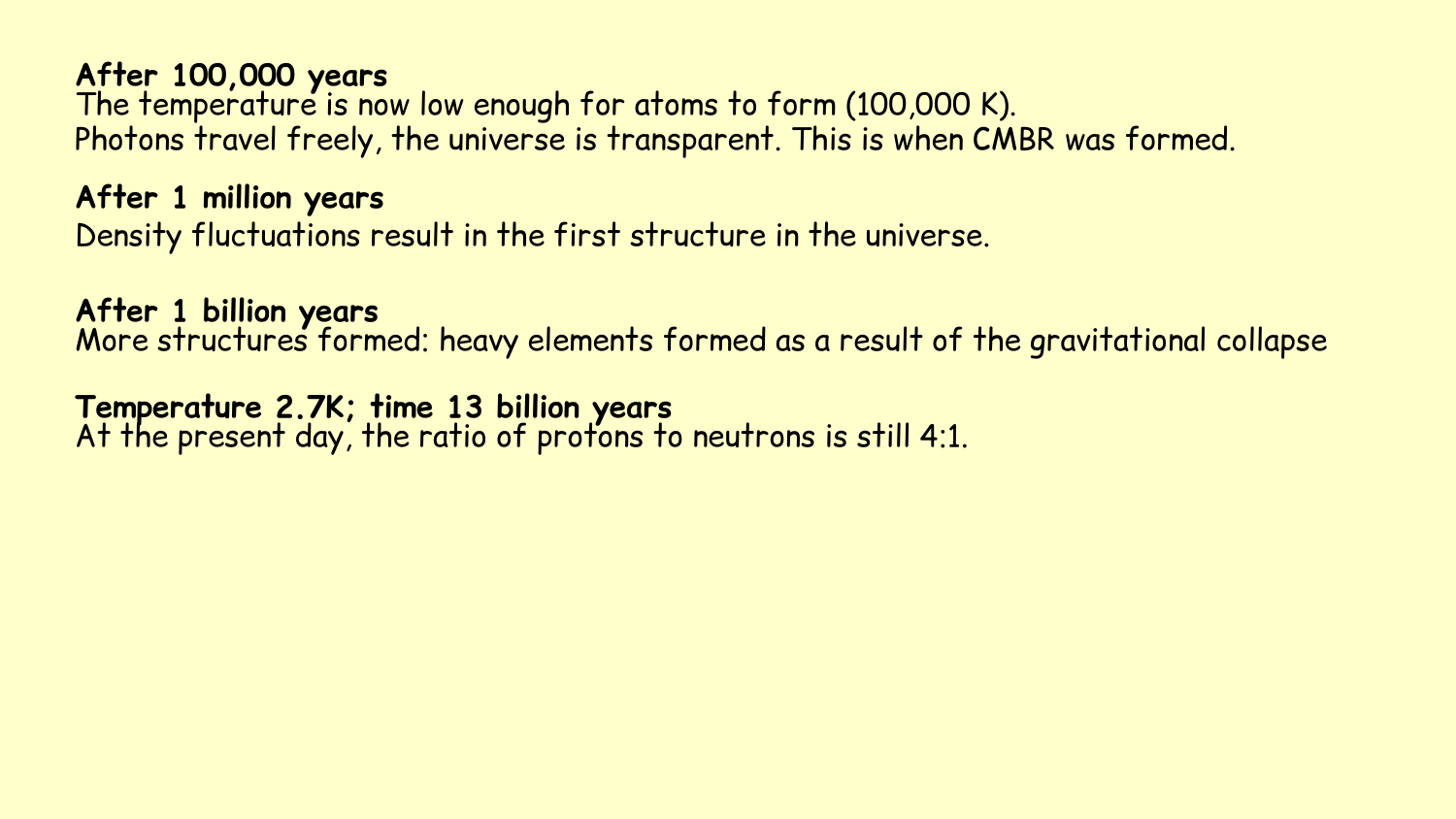

After 100,000 years
The temperature is now low enough for atoms to form (100,000 K).
Photons travel freely, the universe is transparent. This is when CMBR was formed.

After 1 million years
Density fluctuations result in the first structure in the universe.

After 1 billion years
More structures formed: heavy elements formed as a result of the gravitational collapse
Temperature 2.7K; time 13 billion years
At the present day, the ratio of protons to neutrons is still 4:1.